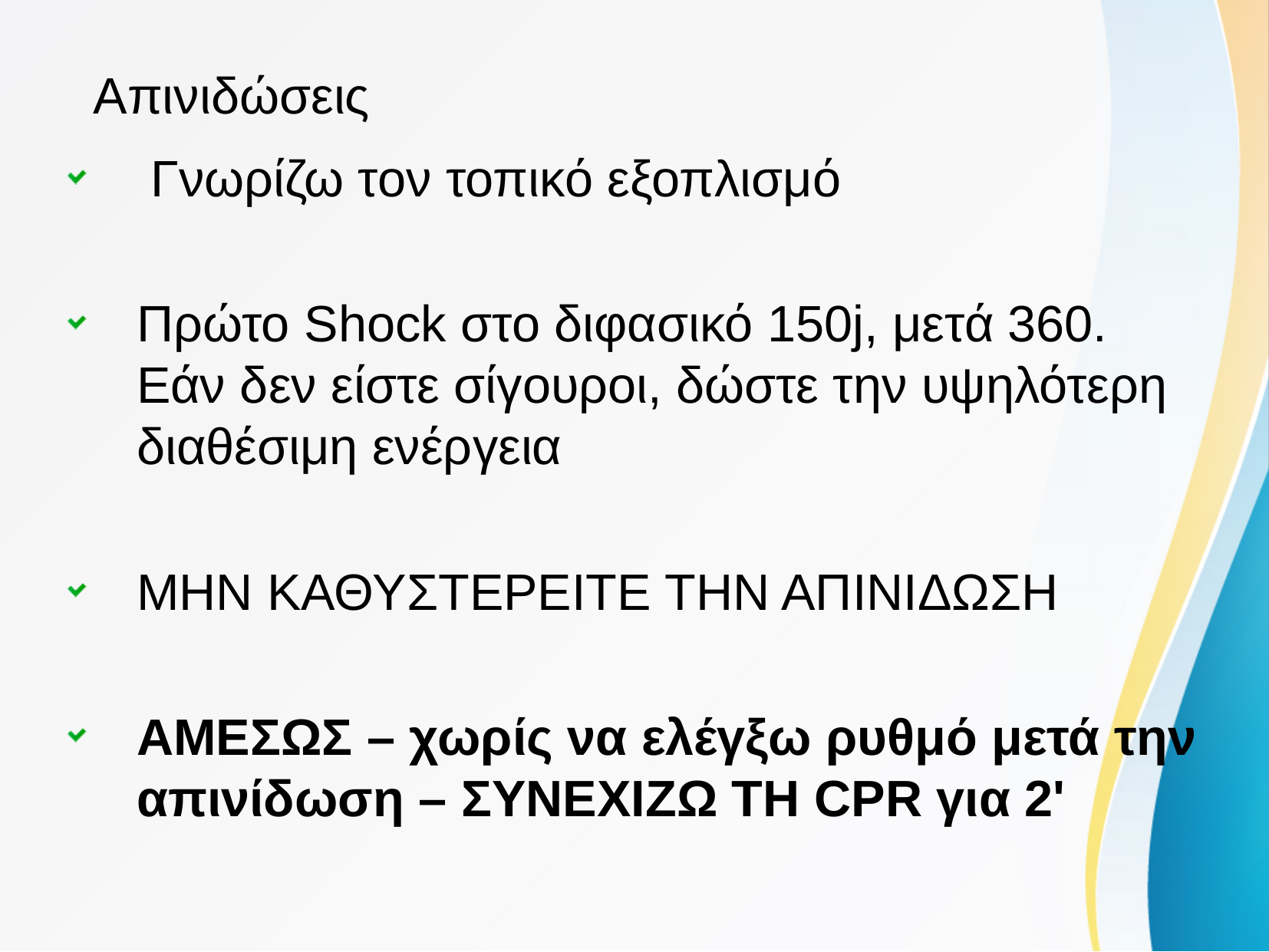

# Απινιδώσεις
 Γνωρίζω τον τοπικό εξοπλισμό

Πρώτο Shock στο διφασικό 150j, μετά 360. Εάν δεν είστε σίγουροι, δώστε την υψηλότερη διαθέσιμη ενέργεια

ΜΗΝ ΚΑΘΥΣΤΕΡΕΙΤΕ ΤΗΝ ΑΠΙΝΙΔΩΣΗ

ΑΜΕΣΩΣ – χωρίς να ελέγξω ρυθμό μετά την απινίδωση – ΣΥΝΕΧΙΖΩ ΤΗ CPR για 2'